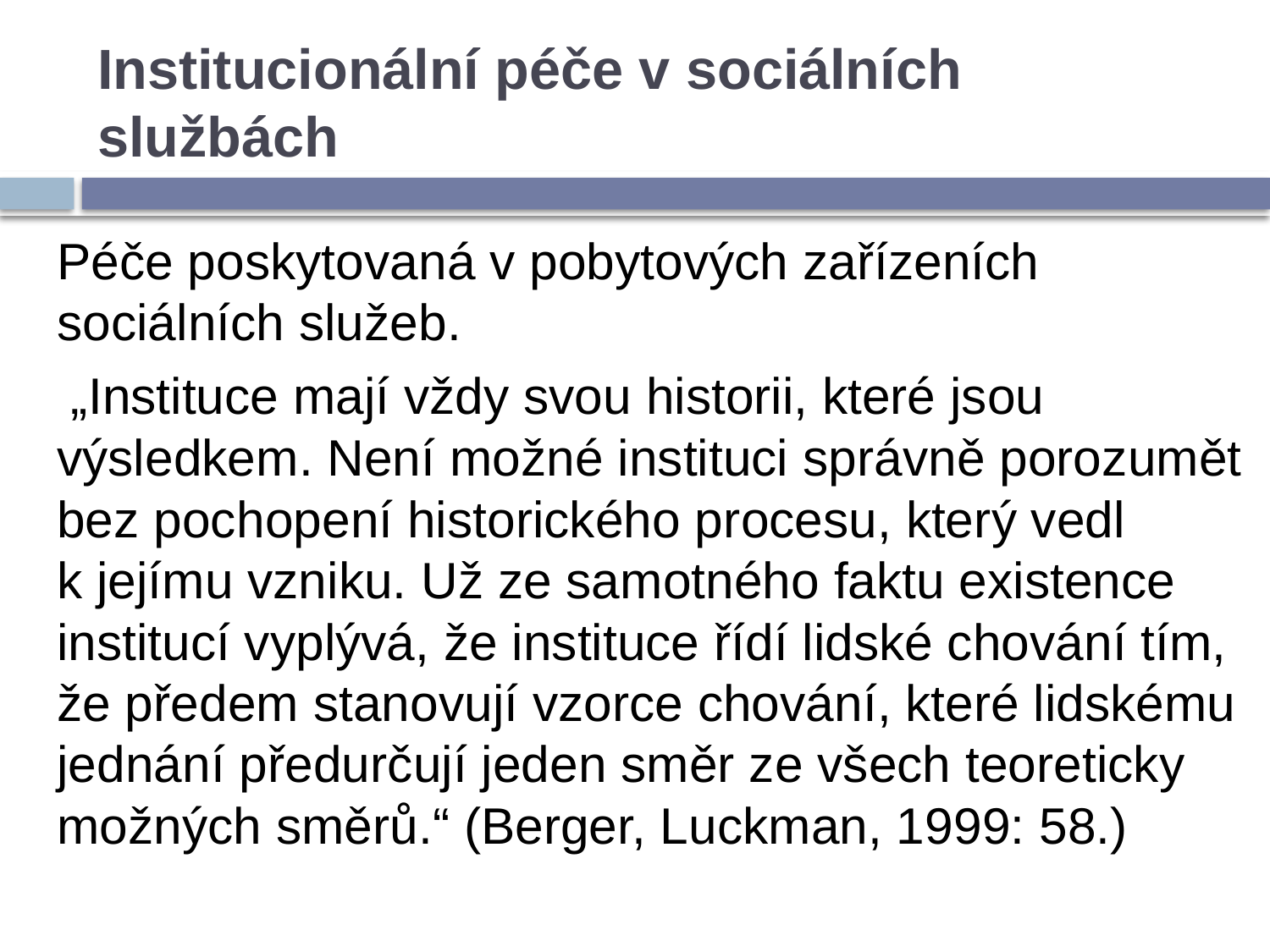

# Institucionální péče v sociálních službách
	Péče poskytovaná v pobytových zařízeních sociálních služeb.
	 „Instituce mají vždy svou historii, které jsou výsledkem. Není možné instituci správně porozumět bez pochopení historického procesu, který vedl k jejímu vzniku. Už ze samotného faktu existence institucí vyplývá, že instituce řídí lidské chování tím, že předem stanovují vzorce chování, které lidskému jednání předurčují jeden směr ze všech teoreticky možných směrů.“ (Berger, Luckman, 1999: 58.)